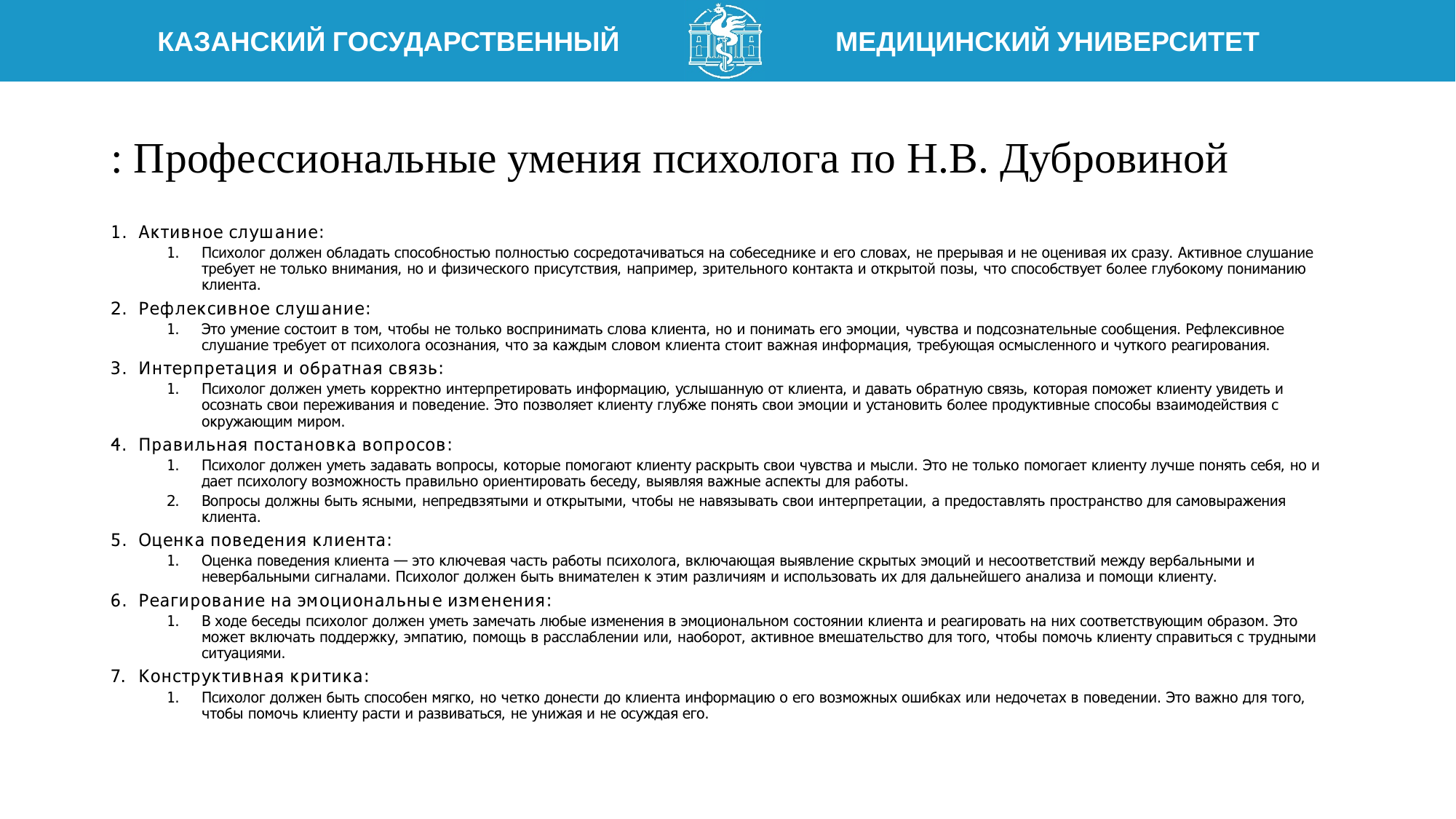

# : Профессиональные умения психолога по Н.В. Дубровиной
Активное слушание:
Психолог должен обладать способностью полностью сосредотачиваться на собеседнике и его словах, не прерывая и не оценивая их сразу. Активное слушание требует не только внимания, но и физического присутствия, например, зрительного контакта и открытой позы, что способствует более глубокому пониманию клиента.
Рефлексивное слушание:
Это умение состоит в том, чтобы не только воспринимать слова клиента, но и понимать его эмоции, чувства и подсознательные сообщения. Рефлексивное слушание требует от психолога осознания, что за каждым словом клиента стоит важная информация, требующая осмысленного и чуткого реагирования.
Интерпретация и обратная связь:
Психолог должен уметь корректно интерпретировать информацию, услышанную от клиента, и давать обратную связь, которая поможет клиенту увидеть и осознать свои переживания и поведение. Это позволяет клиенту глубже понять свои эмоции и установить более продуктивные способы взаимодействия с окружающим миром.
Правильная постановка вопросов:
Психолог должен уметь задавать вопросы, которые помогают клиенту раскрыть свои чувства и мысли. Это не только помогает клиенту лучше понять себя, но и дает психологу возможность правильно ориентировать беседу, выявляя важные аспекты для работы.
Вопросы должны быть ясными, непредвзятыми и открытыми, чтобы не навязывать свои интерпретации, а предоставлять пространство для самовыражения клиента.
Оценка поведения клиента:
Оценка поведения клиента — это ключевая часть работы психолога, включающая выявление скрытых эмоций и несоответствий между вербальными и невербальными сигналами. Психолог должен быть внимателен к этим различиям и использовать их для дальнейшего анализа и помощи клиенту.
Реагирование на эмоциональные изменения:
В ходе беседы психолог должен уметь замечать любые изменения в эмоциональном состоянии клиента и реагировать на них соответствующим образом. Это может включать поддержку, эмпатию, помощь в расслаблении или, наоборот, активное вмешательство для того, чтобы помочь клиенту справиться с трудными ситуациями.
Конструктивная критика:
Психолог должен быть способен мягко, но четко донести до клиента информацию о его возможных ошибках или недочетах в поведении. Это важно для того, чтобы помочь клиенту расти и развиваться, не унижая и не осуждая его.